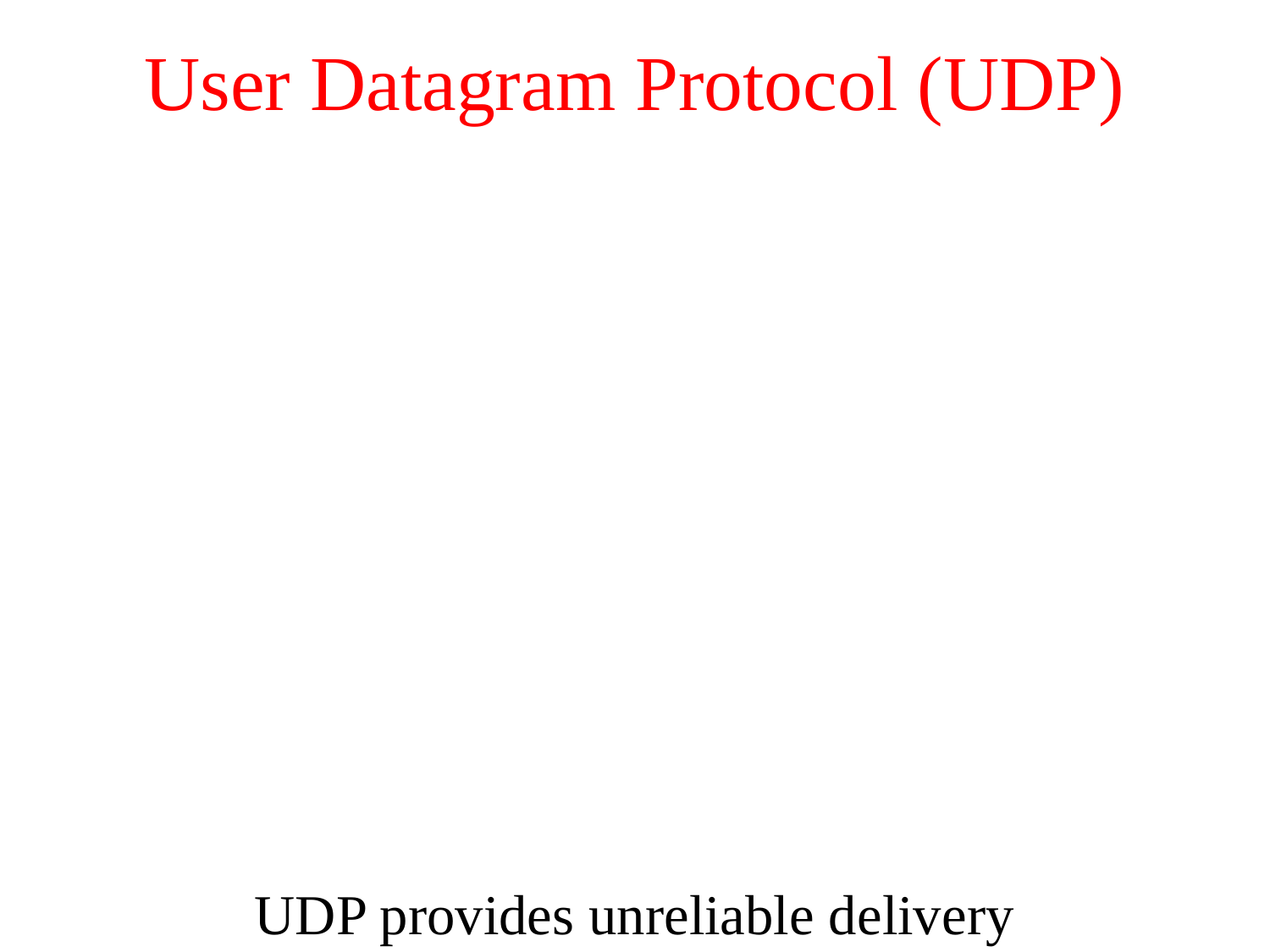

# User Datagram Protocol (UDP)

UDP provides unreliable delivery

Studies comparing different routing protocols for MANET typically measure UDP performance

Several performance metrics are often used
Routing overhead per data packet
Packet loss rate
Packet delivery delay